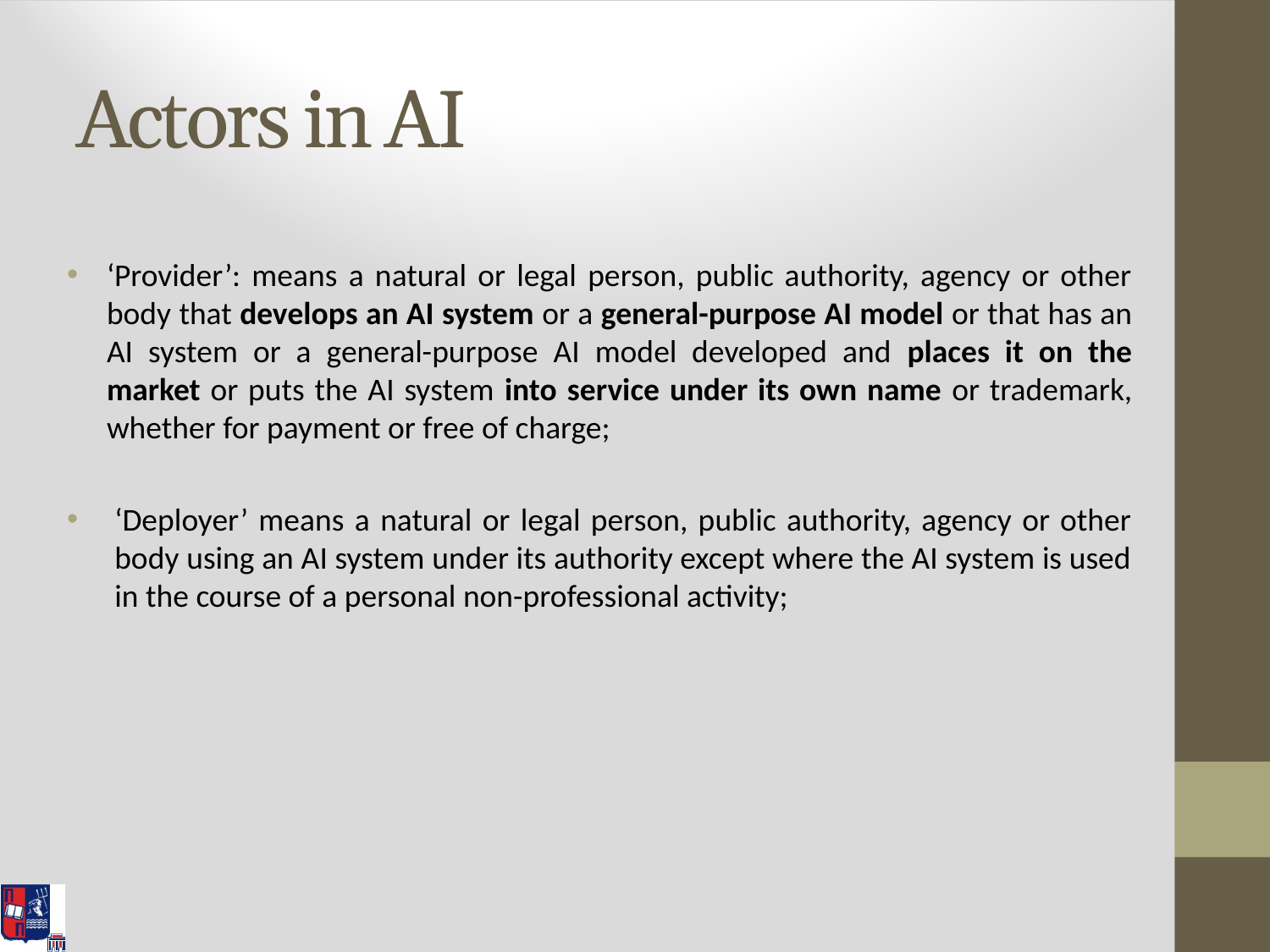

# Actors in AI
‘Provider’: means a natural or legal person, public authority, agency or other body that develops an AI system or a general-purpose AI model or that has an AI system or a general-purpose AI model developed and places it on the market or puts the AI system into service under its own name or trademark, whether for payment or free of charge;

‘Deployer’ means a natural or legal person, public authority, agency or other body using an AI system under its authority except where the AI system is used in the course of a personal non-professional activity;